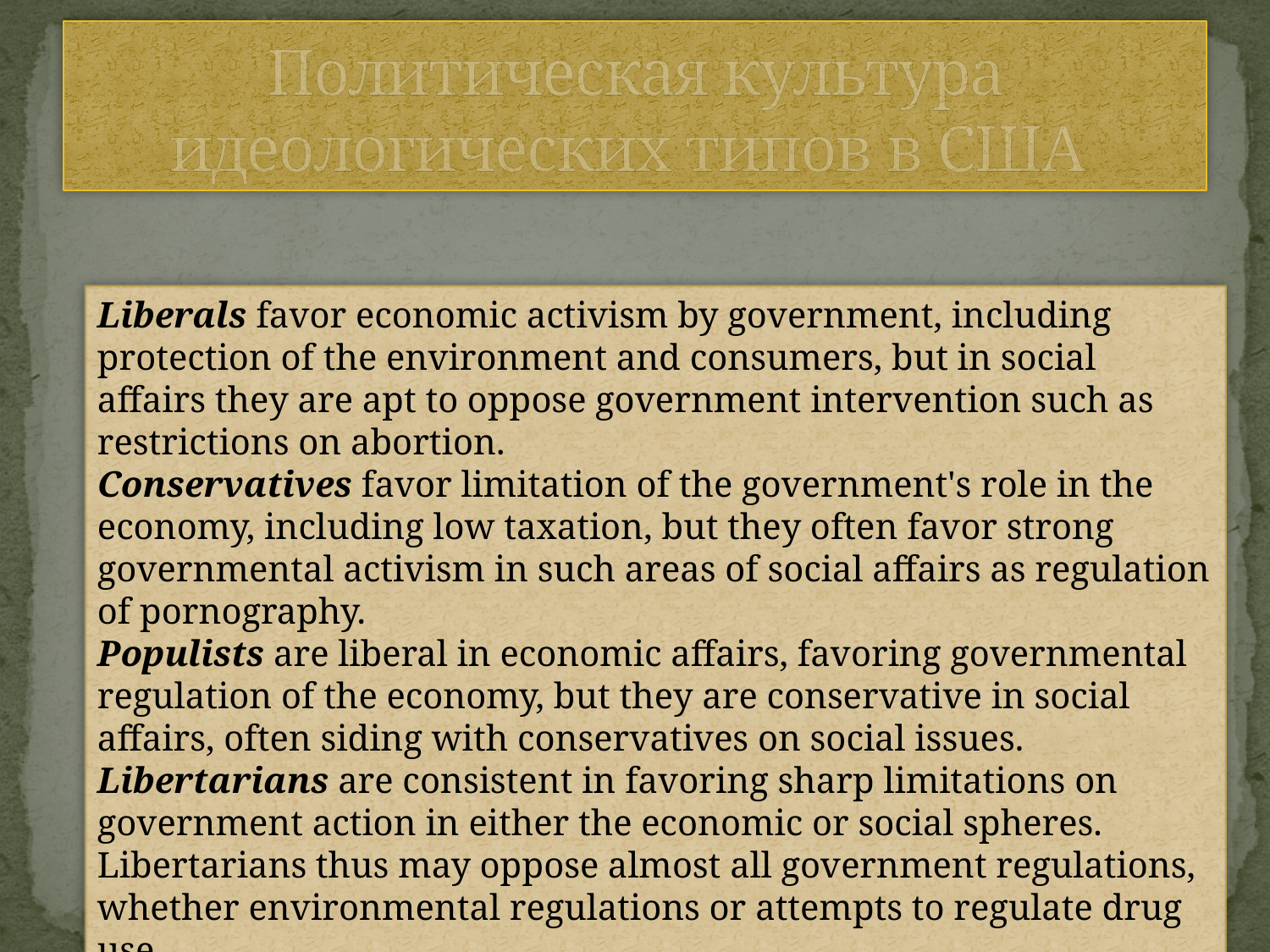

# Политическая культура идеологических типов в США
Liberals favor economic activism by government, including protection of the environment and consumers, but in social affairs they are apt to oppose government intervention such as restrictions on abortion.
Conservatives favor limitation of the government's role in the economy, including low taxation, but they often favor strong governmental activism in such areas of social affairs as regulation of pornography.
Populists are liberal in economic affairs, favoring governmental regulation of the economy, but they are conservative in social affairs, often siding with conservatives on social issues.
Libertarians are consistent in favoring sharp limitations on government action in either the economic or social spheres. Libertarians thus may oppose almost all government regulations, whether environmental regulations or attempts to regulate drug use.